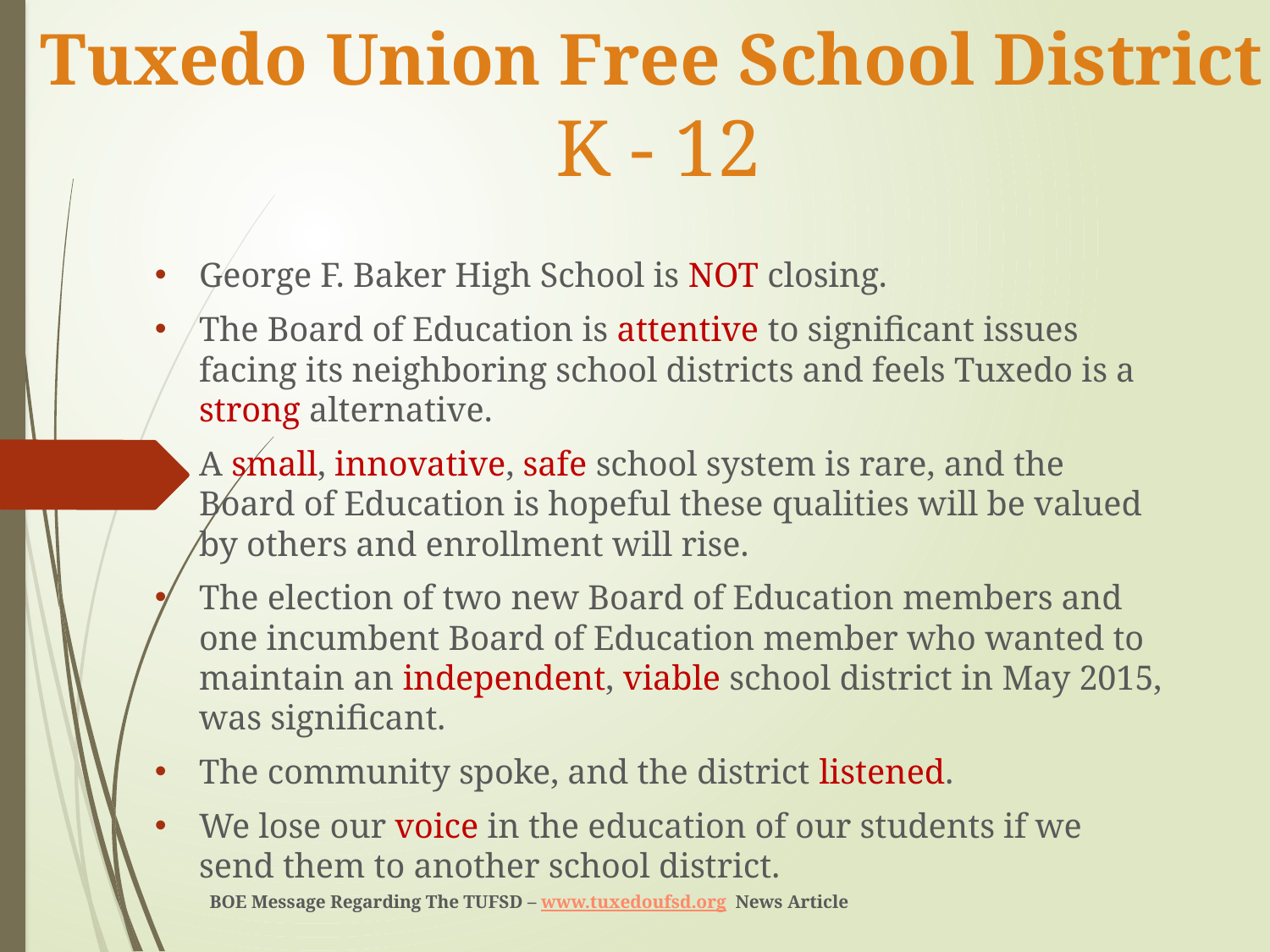

# Tuxedo Union Free School District
K - 12
George F. Baker High School is NOT closing.
The Board of Education is attentive to significant issues facing its neighboring school districts and feels Tuxedo is a strong alternative.
A small, innovative, safe school system is rare, and the Board of Education is hopeful these qualities will be valued by others and enrollment will rise.
The election of two new Board of Education members and one incumbent Board of Education member who wanted to maintain an independent, viable school district in May 2015, was significant.
The community spoke, and the district listened.
We lose our voice in the education of our students if we send them to another school district.

BOE Message Regarding The TUFSD – www.tuxedoufsd.org  News Article